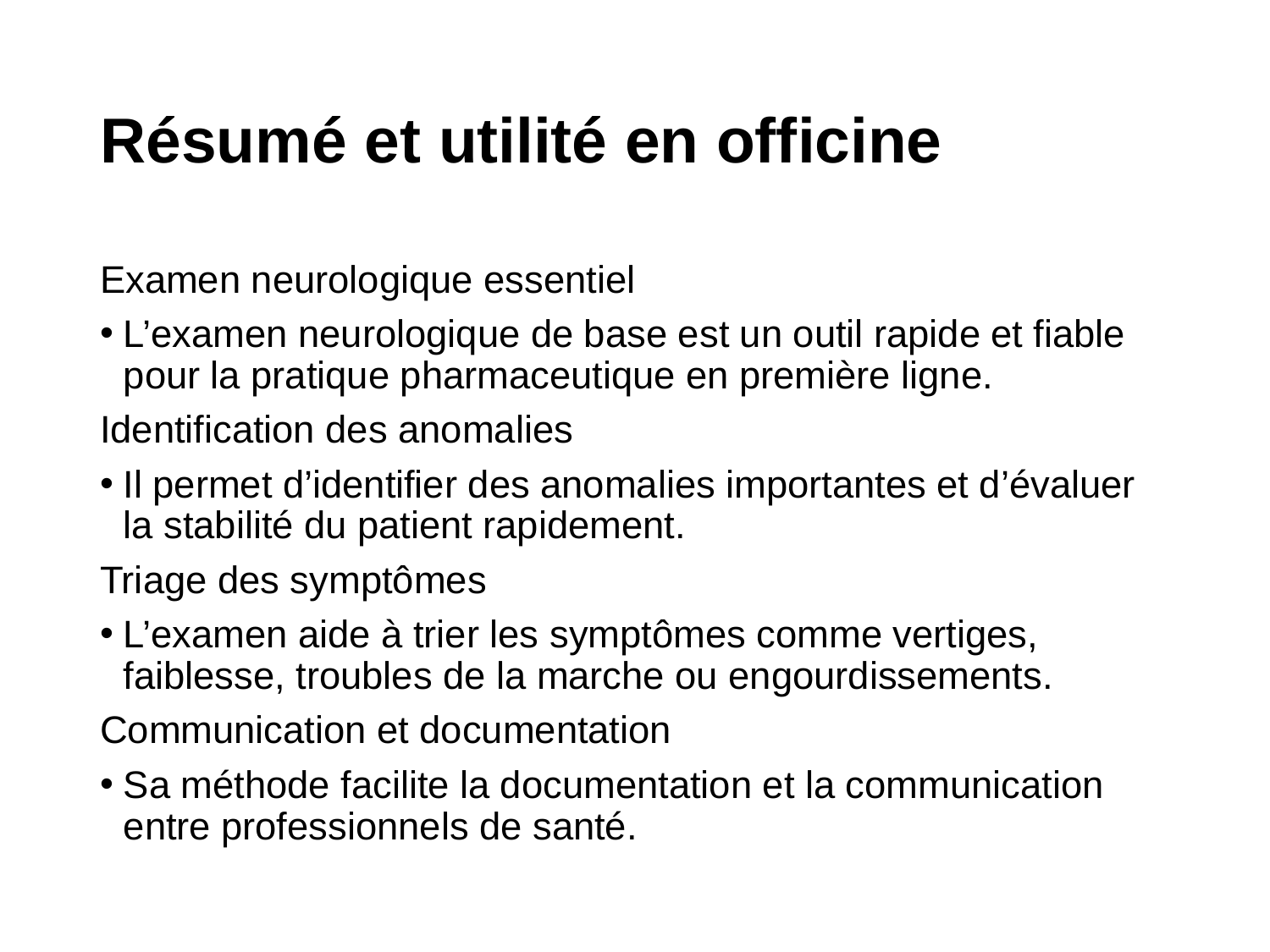

# Résumé et utilité en officine
Examen neurologique essentiel
L’examen neurologique de base est un outil rapide et fiable pour la pratique pharmaceutique en première ligne.
Identification des anomalies
Il permet d’identifier des anomalies importantes et d’évaluer la stabilité du patient rapidement.
Triage des symptômes
L’examen aide à trier les symptômes comme vertiges, faiblesse, troubles de la marche ou engourdissements.
Communication et documentation
Sa méthode facilite la documentation et la communication entre professionnels de santé.